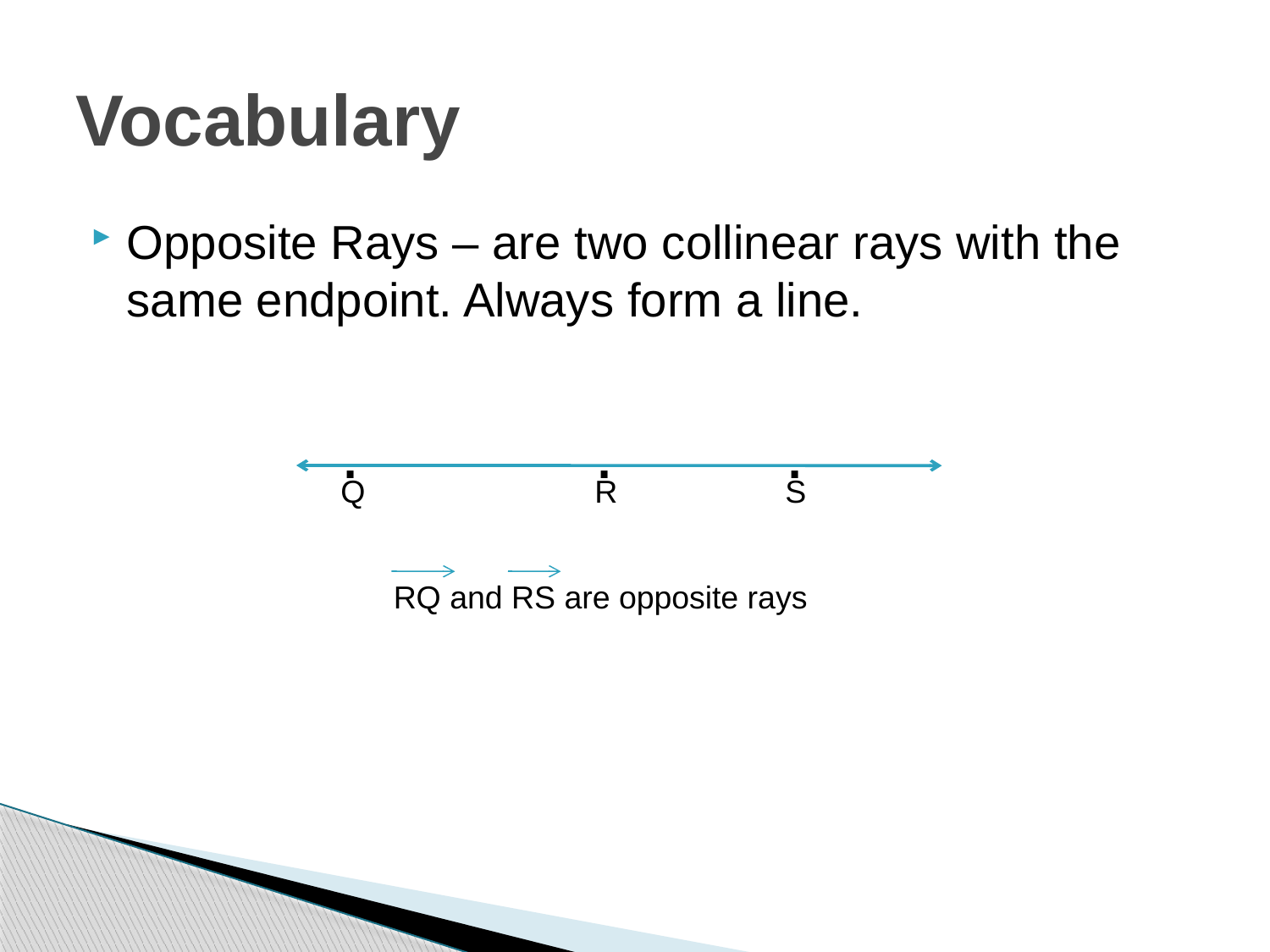

# Vocabulary
Opposite Rays – are two collinear rays with the same endpoint. Always form a line.
.
.
.
Q
R
S
RQ and RS are opposite rays